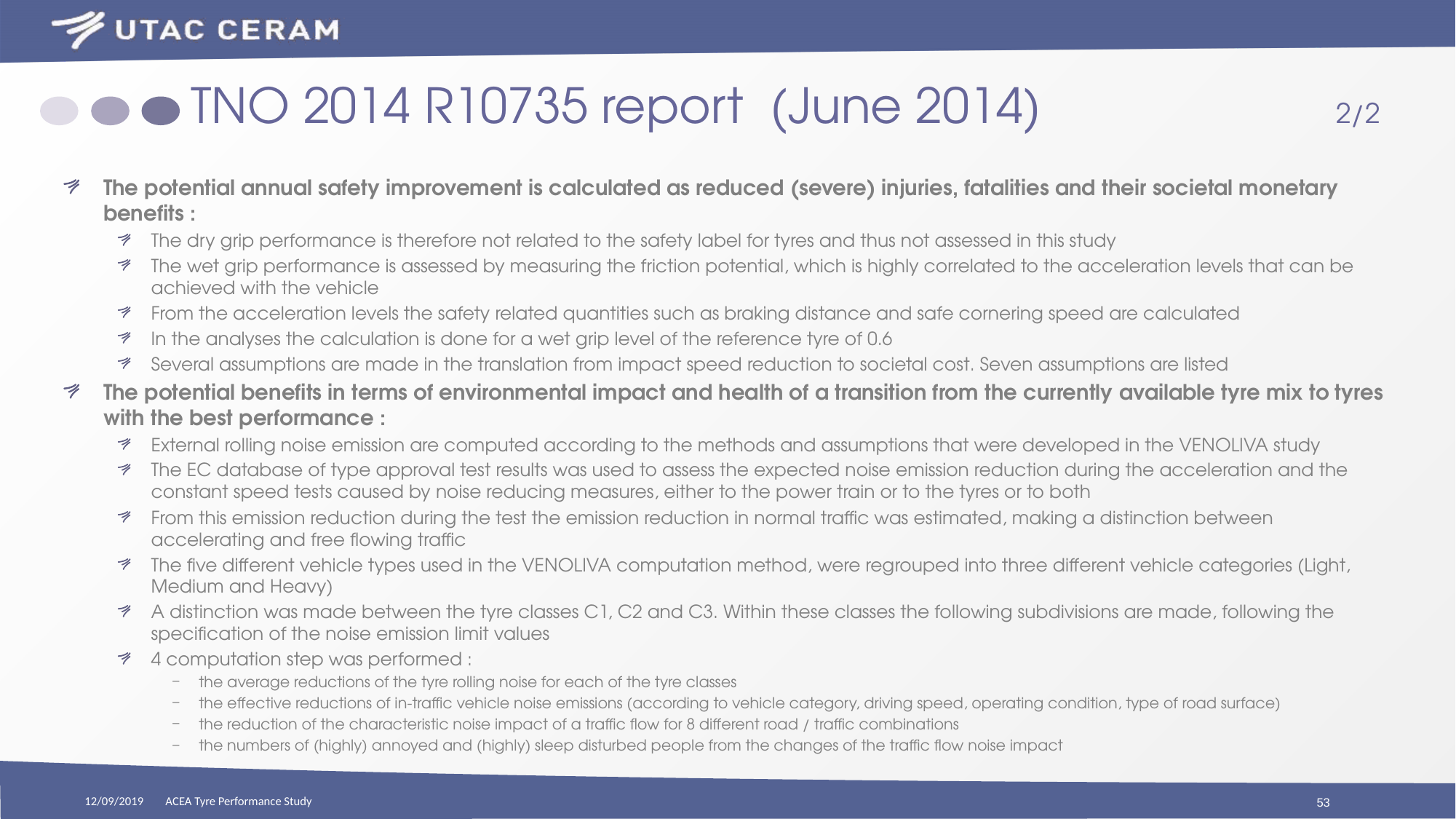

# TNO 2014 R10735 report  (June 2014)			    2/2
The potential annual safety improvement is calculated as reduced (severe) injuries, fatalities and their societal monetary benefits :
The dry grip performance is therefore not related to the safety label for tyres and thus not assessed in this study
The wet grip performance is assessed by measuring the friction potential, which is highly correlated to the acceleration levels that can be achieved with the vehicle
From the acceleration levels the safety related quantities such as braking distance and safe cornering speed are calculated
In the analyses the calculation is done for a wet grip level of the reference tyre of 0.6
Several assumptions are made in the translation from impact speed reduction to societal cost. Seven assumptions are listed
The potential benefits in terms of environmental impact and health of a transition from the currently available tyre mix to tyres with the best performance :
External rolling noise emission are computed according to the methods and assumptions that were developed in the VENOLIVA study
The EC database of type approval test results was used to assess the expected noise emission reduction during the acceleration and the constant speed tests caused by noise reducing measures, either to the power train or to the tyres or to both
From this emission reduction during the test the emission reduction in normal traffic was estimated, making a distinction between accelerating and free flowing traffic
The five different vehicle types used in the VENOLIVA computation method, were regrouped into three different vehicle categories (Light, Medium and Heavy)
A distinction was made between the tyre classes C1, C2 and C3. Within these classes the following subdivisions are made, following the specification of the noise emission limit values
4 computation step was performed :
the average reductions of the tyre rolling noise for each of the tyre classes
the effective reductions of in-traffic vehicle noise emissions (according to vehicle category, driving speed, operating condition, type of road surface)
the reduction of the characteristic noise impact of a traffic flow for 8 different road / traffic combinations
the numbers of (highly) annoyed and (highly) sleep disturbed people from the changes of the traffic flow noise impact
12/09/2019
ACEA Tyre Performance Study